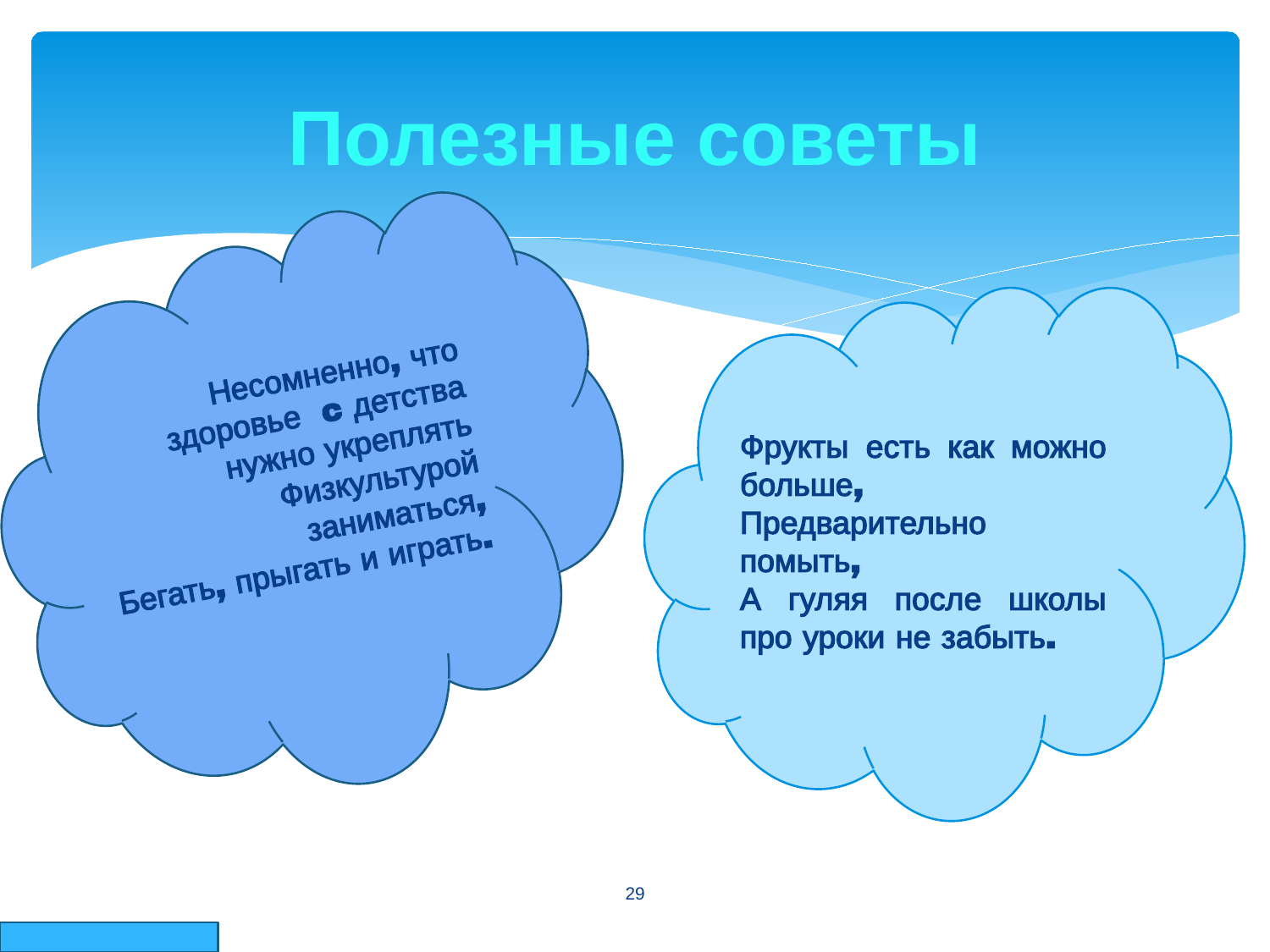

# Полезные советы
Несомненно, что здоровье  c детства нужно укреплять
Физкультурой заниматься,
Бегать, прыгать и играть.

Фрукты есть как можно больше,
Предварительно помыть,
А гуляя после школы про уроки не забыть.
29